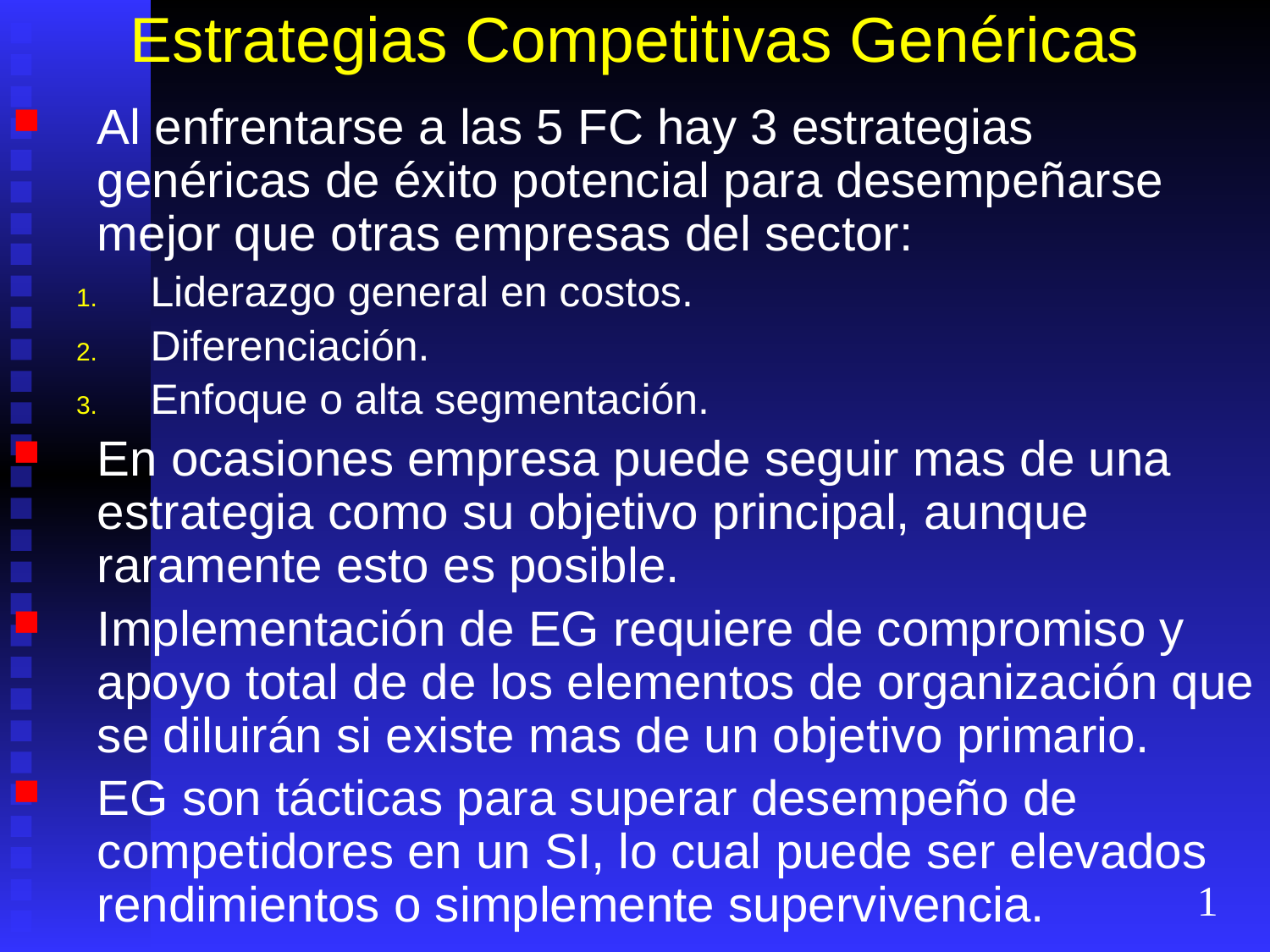

# Estrategias Competitivas Genéricas
Al enfrentarse a las 5 FC hay 3 estrategias genéricas de éxito potencial para desempeñarse mejor que otras empresas del sector:
Liderazgo general en costos.
Diferenciación.
Enfoque o alta segmentación.
En ocasiones empresa puede seguir mas de una estrategia como su objetivo principal, aunque raramente esto es posible.
Implementación de EG requiere de compromiso y apoyo total de de los elementos de organización que se diluirán si existe mas de un objetivo primario.
EG son tácticas para superar desempeño de competidores en un SI, lo cual puede ser elevados rendimientos o simplemente supervivencia.
1